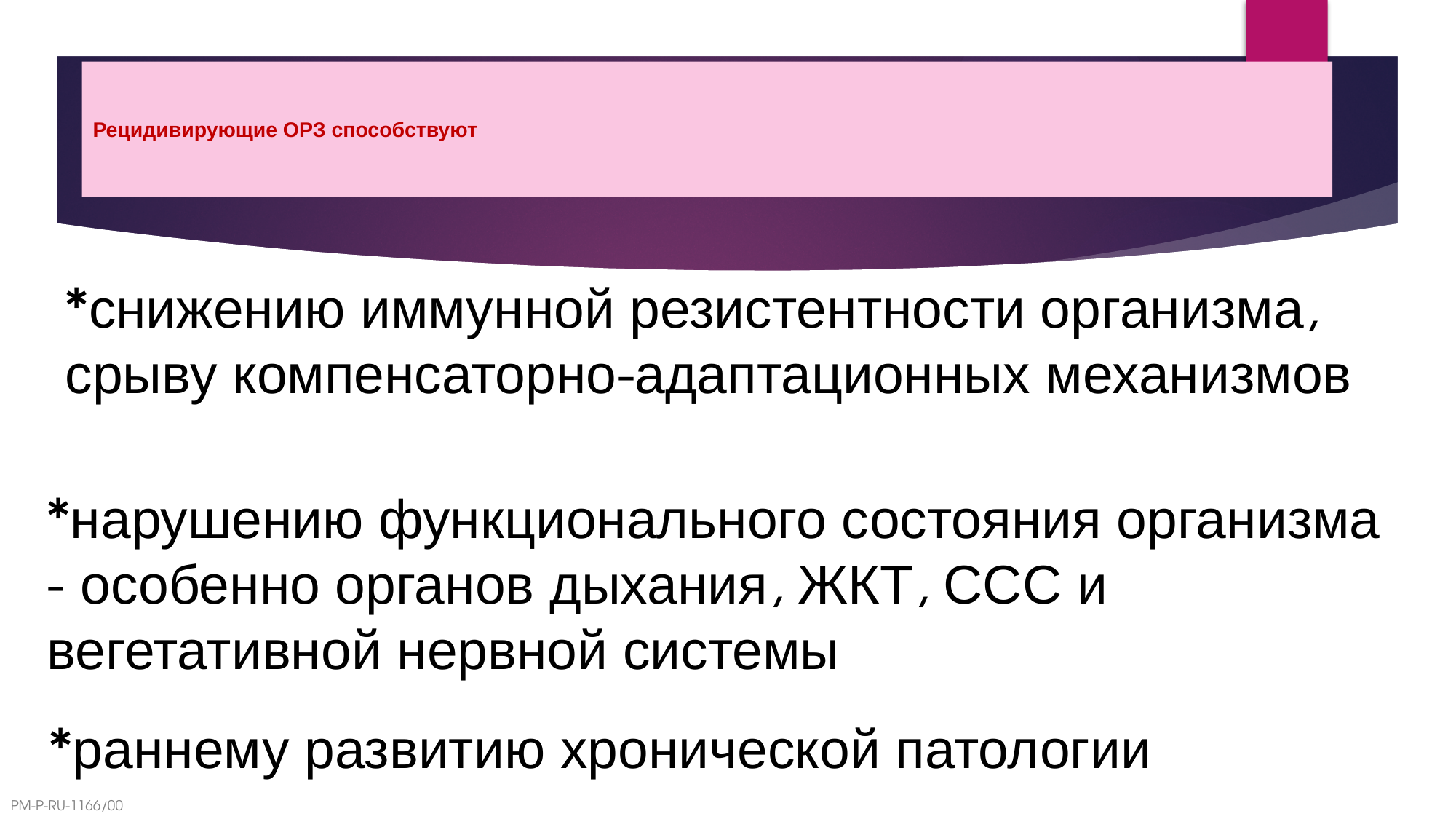

# Рецидивирующие ОРЗ способствуют
*снижению иммунной резистентности организма, срыву компенсаторно-адаптационных механизмов
*нарушению функционального состояния организма - особенно органов дыхания, ЖКТ, ССС и вегетативной нервной системы
*раннему развитию хронической патологии
PM-P-RU-1166/00